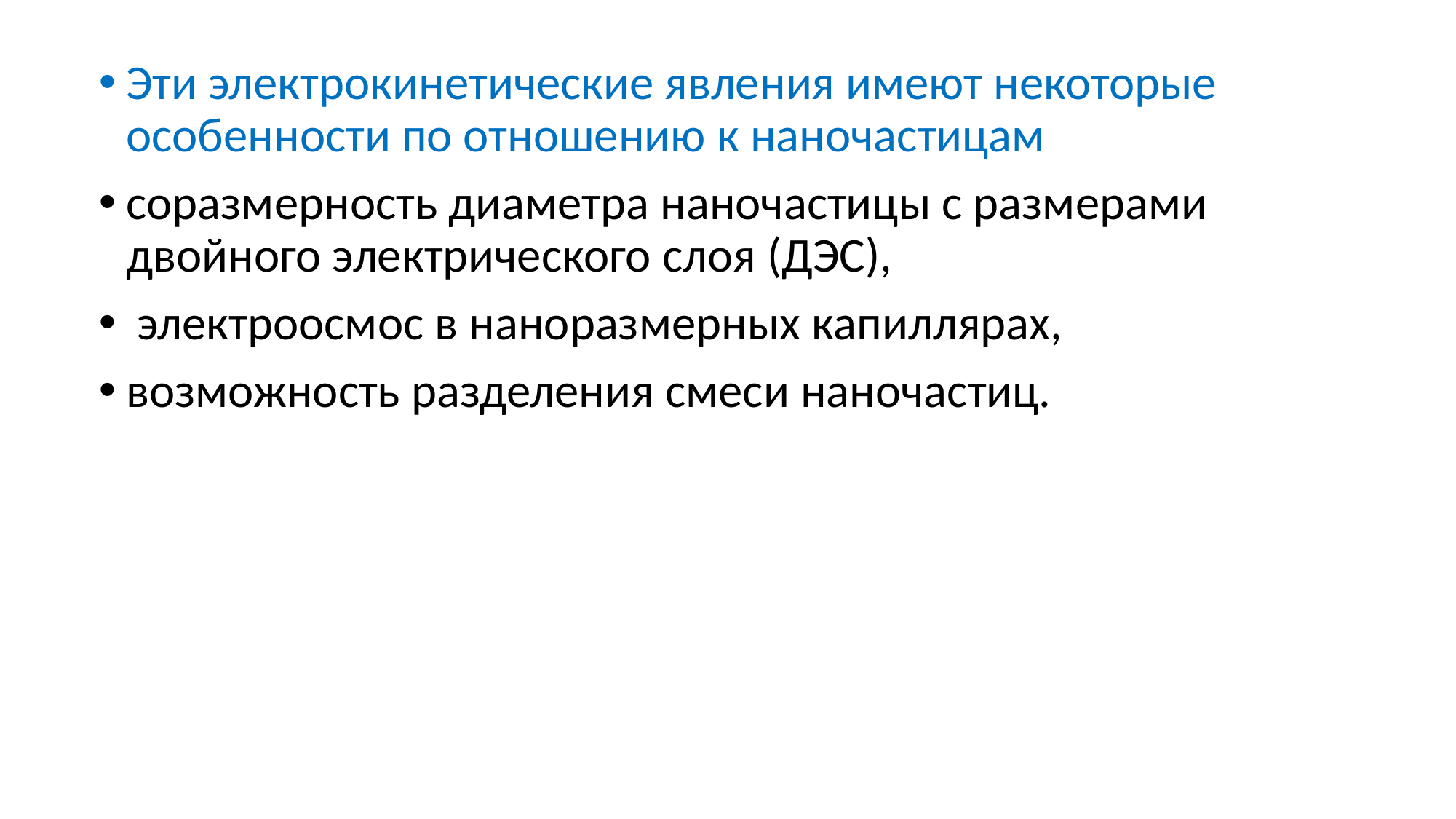

Эти электрокинетические явления имеют некоторые особенности по отношению к наночастицам
соразмерность диаметра наночастицы с размерами двойного электрического слоя (ДЭС),
 электроосмос в наноразмерных капиллярах,
возможность разделения смеси наночастиц.